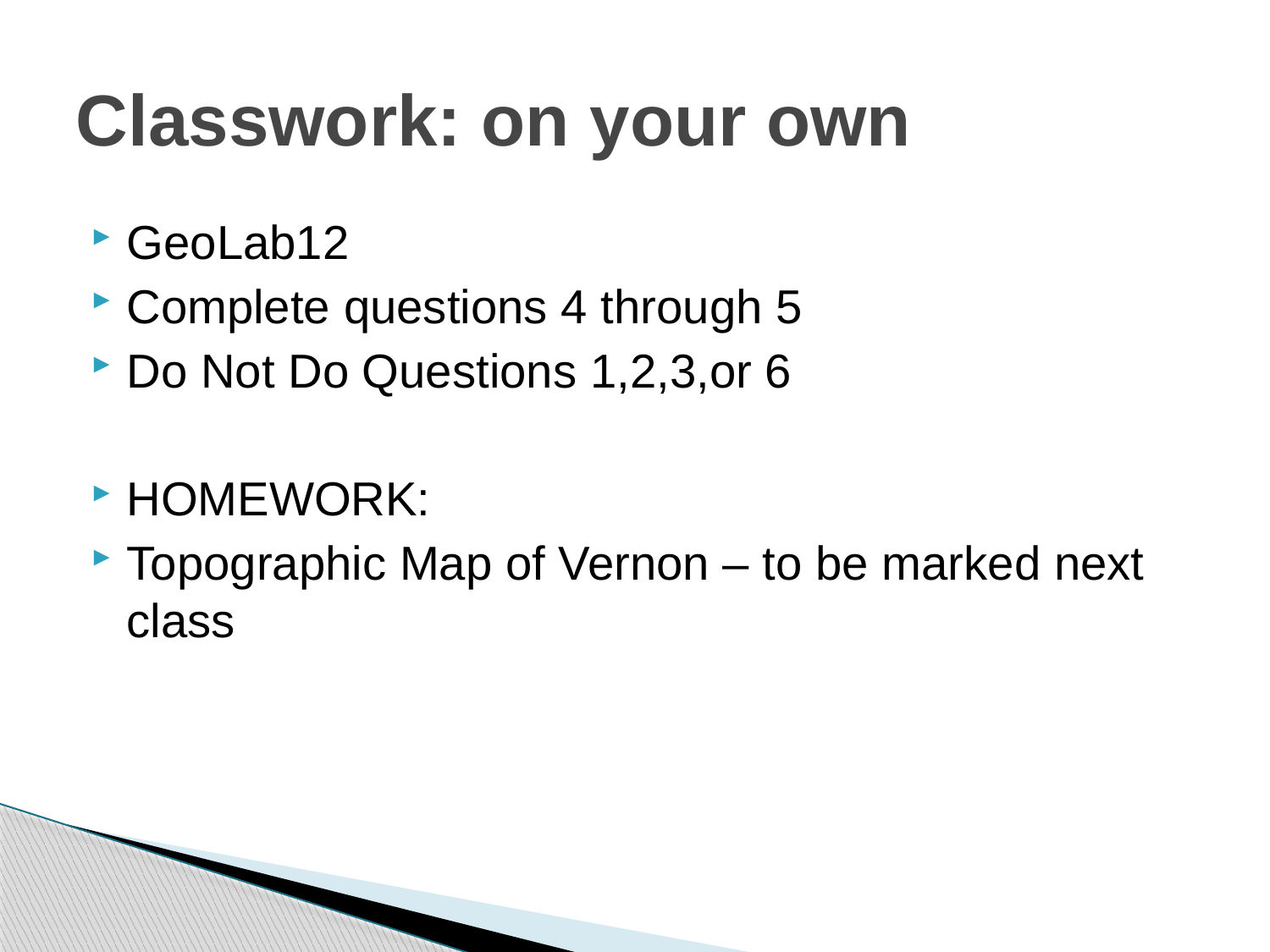

# Classwork: on your own
GeoLab12
Complete questions 4 through 5
Do Not Do Questions 1,2,3,or 6

HOMEWORK:
Topographic Map of Vernon – to be marked next class